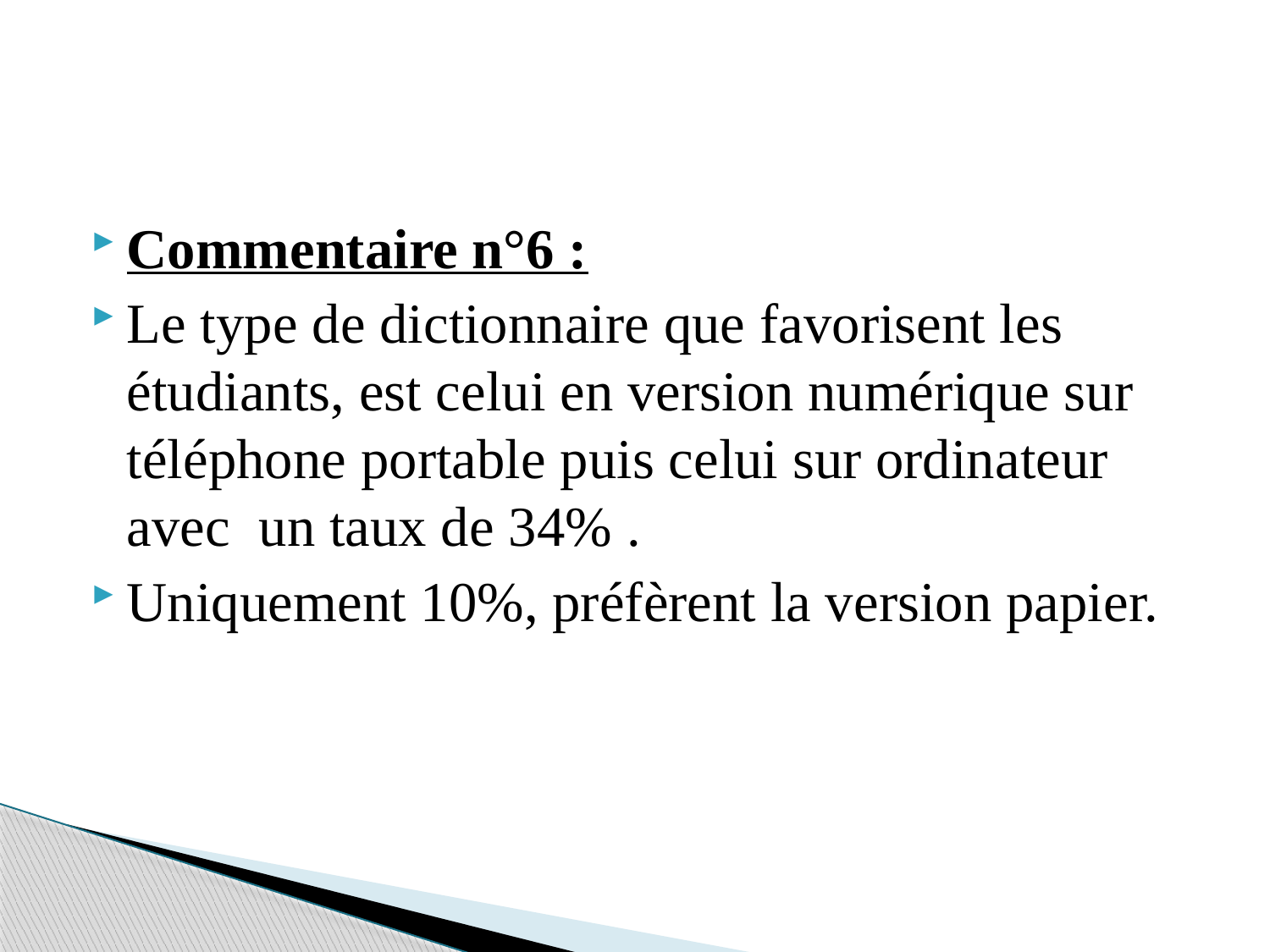

#
Commentaire n°6 :
Le type de dictionnaire que favorisent les étudiants, est celui en version numérique sur téléphone portable puis celui sur ordinateur avec  un taux de 34% .
Uniquement 10%, préfèrent la version papier.